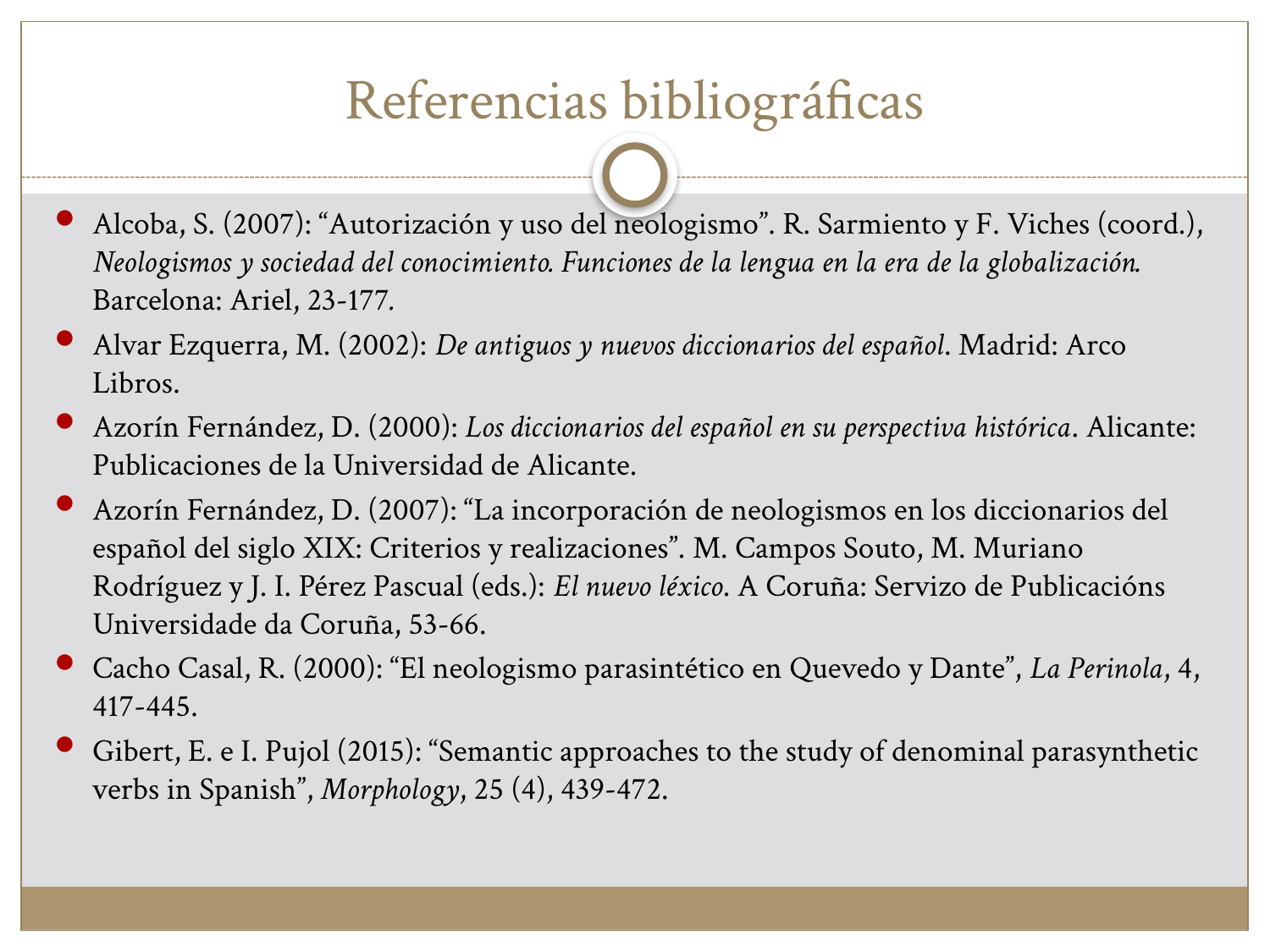

# Referencias bibliográficas
Alcoba, S. (2007): “Autorización y uso del neologismo”. R. Sarmiento y F. Viches (coord.), Neologismos y sociedad del conocimiento. Funciones de la lengua en la era de la globalización. Barcelona: Ariel, 23-177.
Alvar Ezquerra, M. (2002): De antiguos y nuevos diccionarios del español. Madrid: Arco Libros.
Azorín Fernández, D. (2000): Los diccionarios del español en su perspectiva histórica. Alicante: Publicaciones de la Universidad de Alicante.
Azorín Fernández, D. (2007): “La incorporación de neologismos en los diccionarios del español del siglo XIX: Criterios y realizaciones”. M. Campos Souto, M. Muriano Rodríguez y J. I. Pérez Pascual (eds.): El nuevo léxico. A Coruña: Servizo de Publicacións Universidade da Coruña, 53-66.
Cacho Casal, R. (2000): “El neologismo parasintético en Quevedo y Dante”, La Perinola, 4, 417-445.
Gibert, E. e I. Pujol (2015): “Semantic approaches to the study of denominal parasynthetic verbs in Spanish”, Morphology, 25 (4), 439-472.